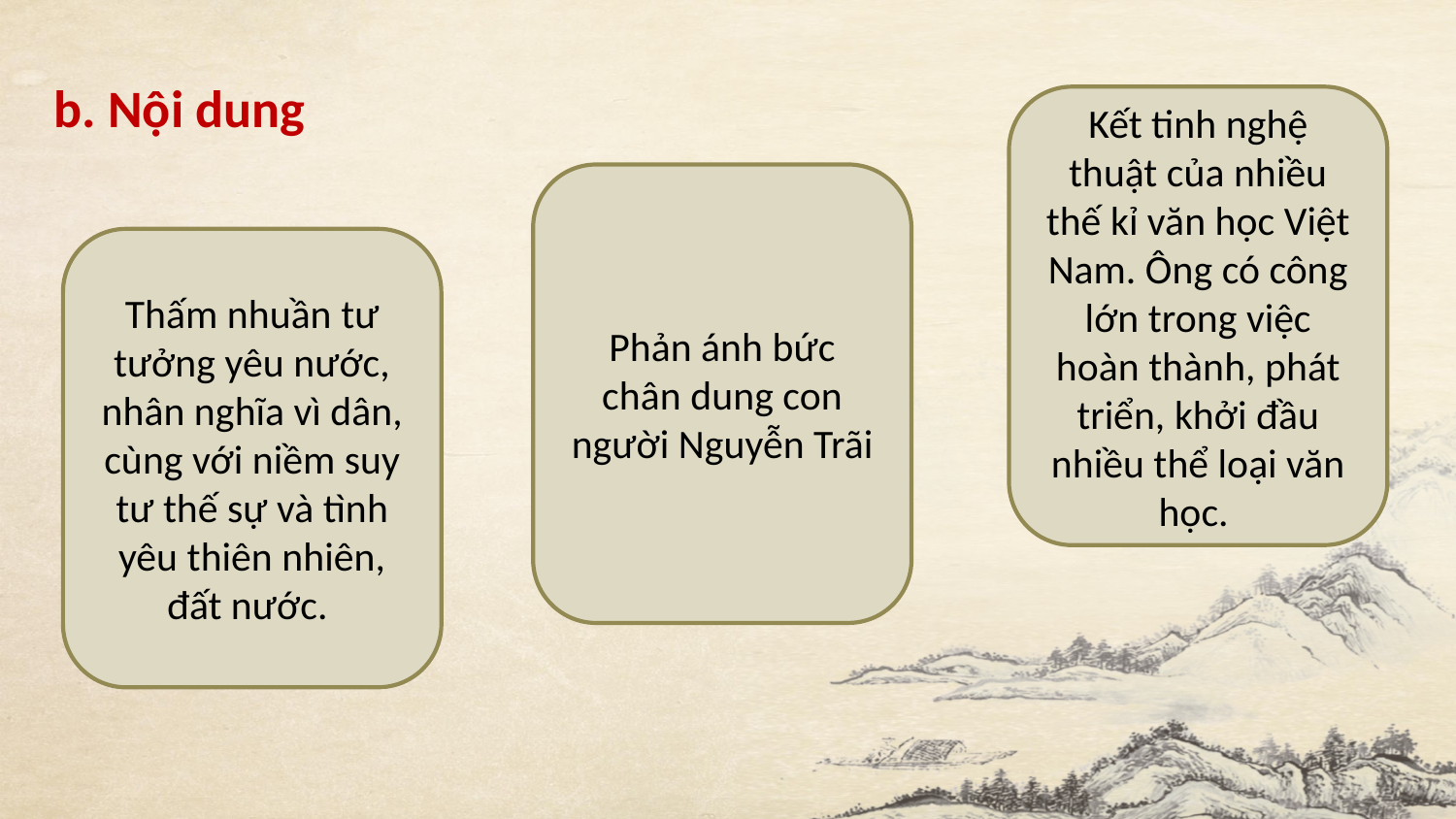

b. Nội dung
Kết tinh nghệ thuật của nhiều thế kỉ văn học Việt Nam. Ông có công lớn trong việc hoàn thành, phát triển, khởi đầu nhiều thể loại văn học.
Phản ánh bức chân dung con người Nguyễn Trãi
Thấm nhuần tư tưởng yêu nước, nhân nghĩa vì dân, cùng với niềm suy tư thế sự và tình yêu thiên nhiên, đất nước.